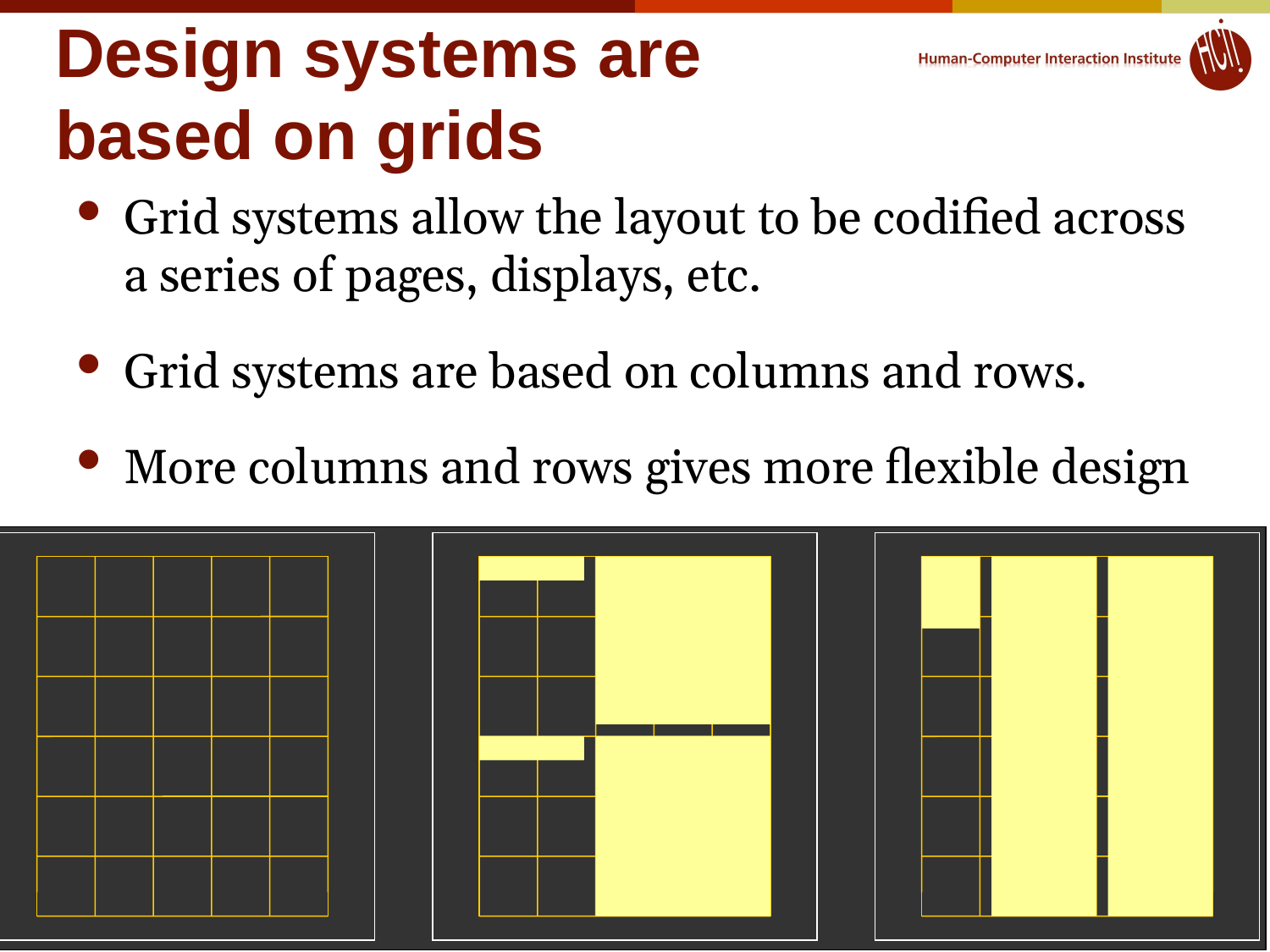

# Design systems are based on grids
Grid systems allow the layout to be codified across a series of pages, displays, etc.
Grid systems are based on columns and rows.
More columns and rows gives more flexible design

© 2018 - Brad Myers, John Zimmerman, Karen Berntsen
61